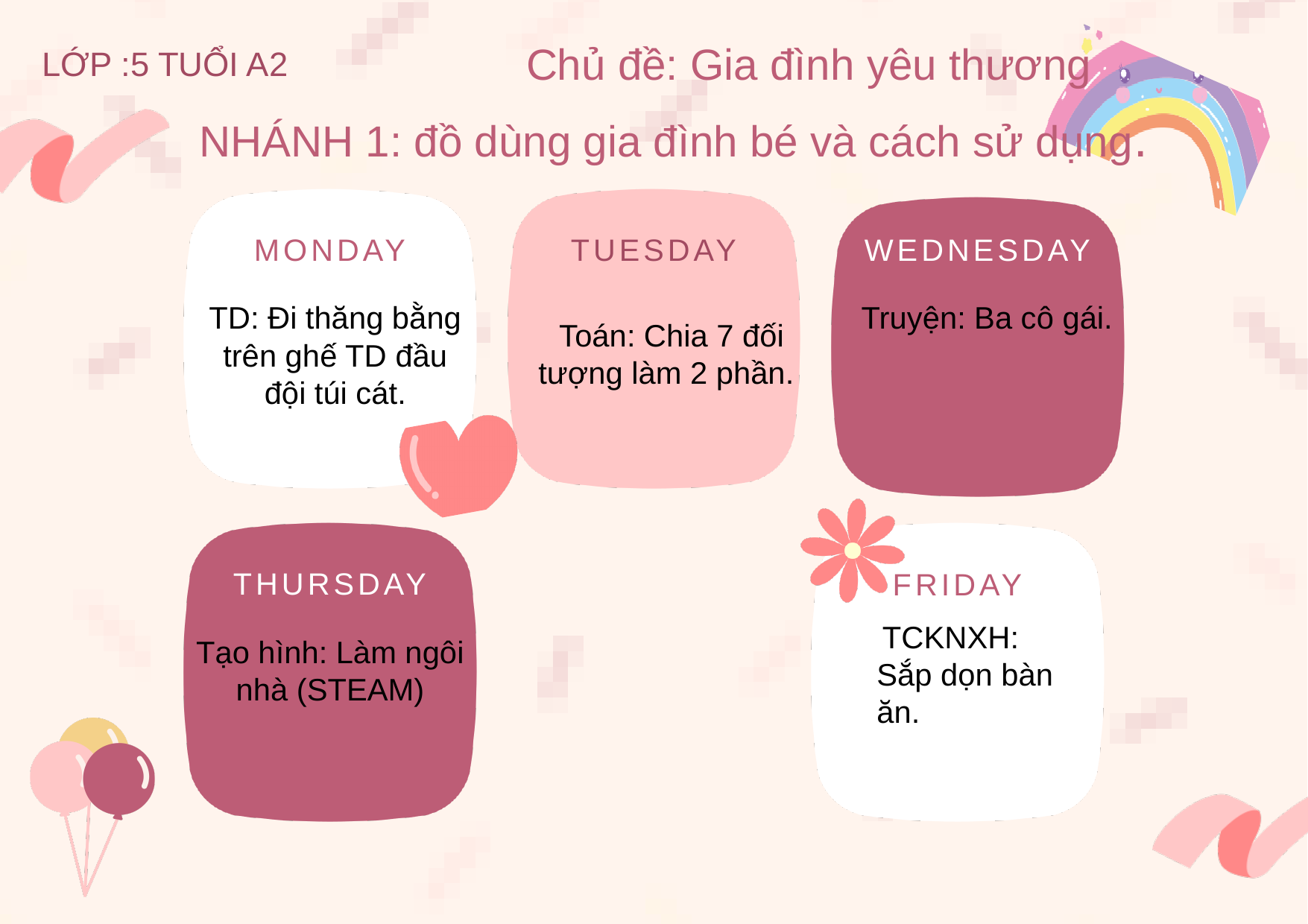

Chủ đề: Gia đình yêu thương

LỚP :5 TUỔI A2

NHÁNH 1: đồ dùng gia đình bé và cách sử dụng.

MONDAY
TUESDAY
WEDNESDAY
TD: Đi thăng bằng trên ghế TD đầu đội túi cát.
Truyện: Ba cô gái.
 Toán: Chia 7 đối tượng làm 2 phần.

THURSDAY
FRIDAY
 TCKNXH: Sắp dọn bàn ăn.
Tạo hình: Làm ngôi nhà (STEAM)